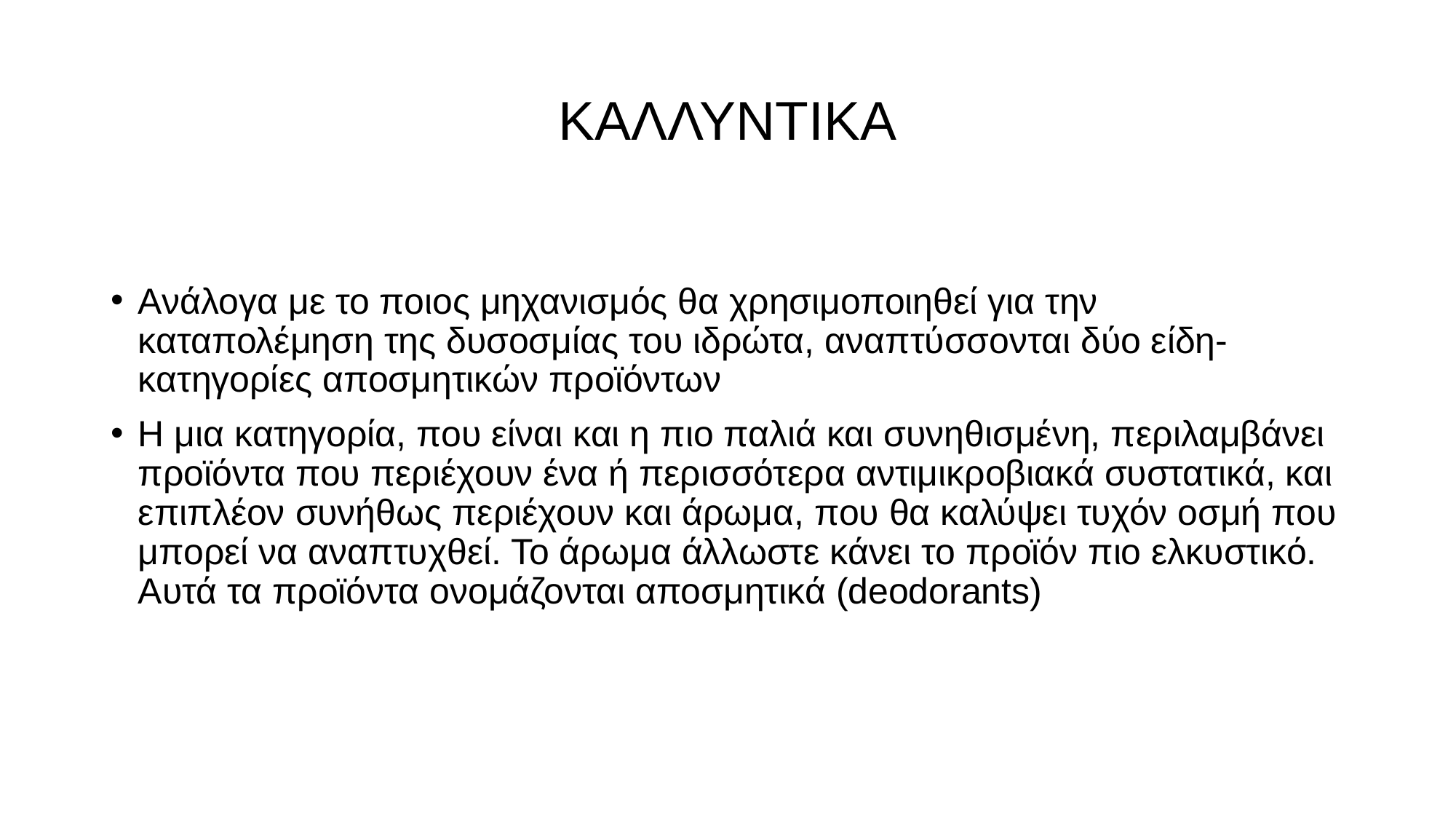

# ΚΑΛΛΥΝΤΙΚΑ

Ανάλογα με το ποιος μηχανισμός θα χρησιμοποιηθεί για την καταπολέμηση της δυσοσμίας του ιδρώτα, αναπτύσσονται δύο είδη-κατηγορίες αποσμητικών προϊόντων
Η μια κατηγορία, που είναι και η πιο παλιά και συνηθισμένη, περιλαμβάνει προϊόντα που περιέχουν ένα ή περισσότερα αντιμικροβιακά συστατικά, και επιπλέον συνήθως περιέχουν και άρωμα, που θα καλύψει τυχόν οσμή που μπορεί να αναπτυχθεί. Το άρωμα άλλωστε κάνει το προϊόν πιο ελκυστικό. Αυτά τα προϊόντα ονομάζονται αποσμητικά (deodorants)